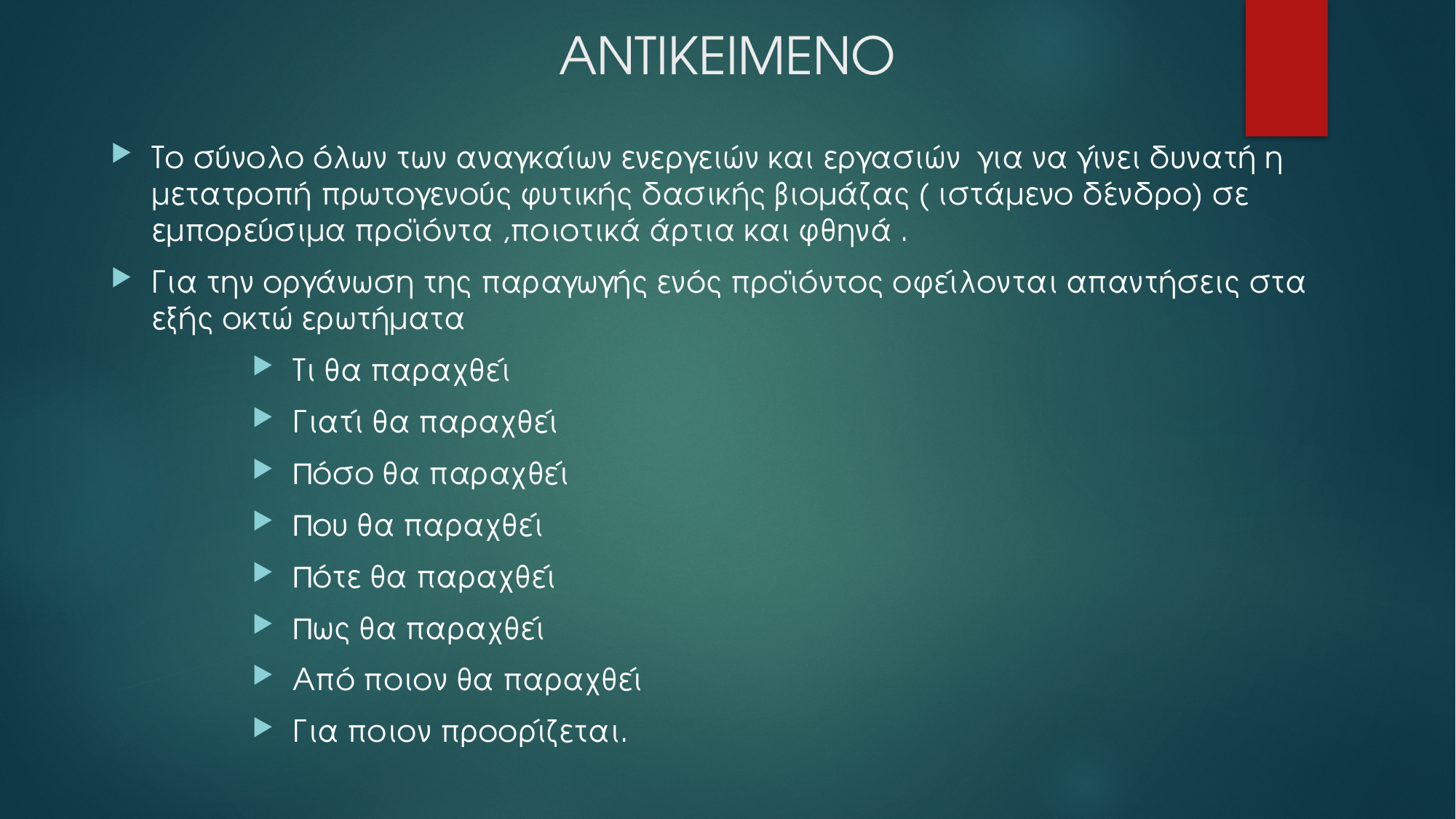

# ΑΝΤΙΚΕΙΜΕΝΟ
Το σύνολο όλων των αναγκαίων ενεργειών και εργασιών  για να γίνει δυνατή η μετατροπή πρωτογενούς φυτικής δασικής βιομάζας ( ιστάμενο δένδρο) σε εμπορεύσιμα προϊόντα ,ποιοτικά άρτια και φθηνά .
Για την οργάνωση της παραγωγής ενός προϊόντος οφείλονται απαντήσεις στα εξής οκτώ ερωτήματα
Τι θα παραχθεί
Γιατί θα παραχθεί
Πόσο θα παραχθεί
Που θα παραχθεί
Πότε θα παραχθεί
Πως θα παραχθεί
Από ποιον θα παραχθεί
Για ποιον προορίζεται.